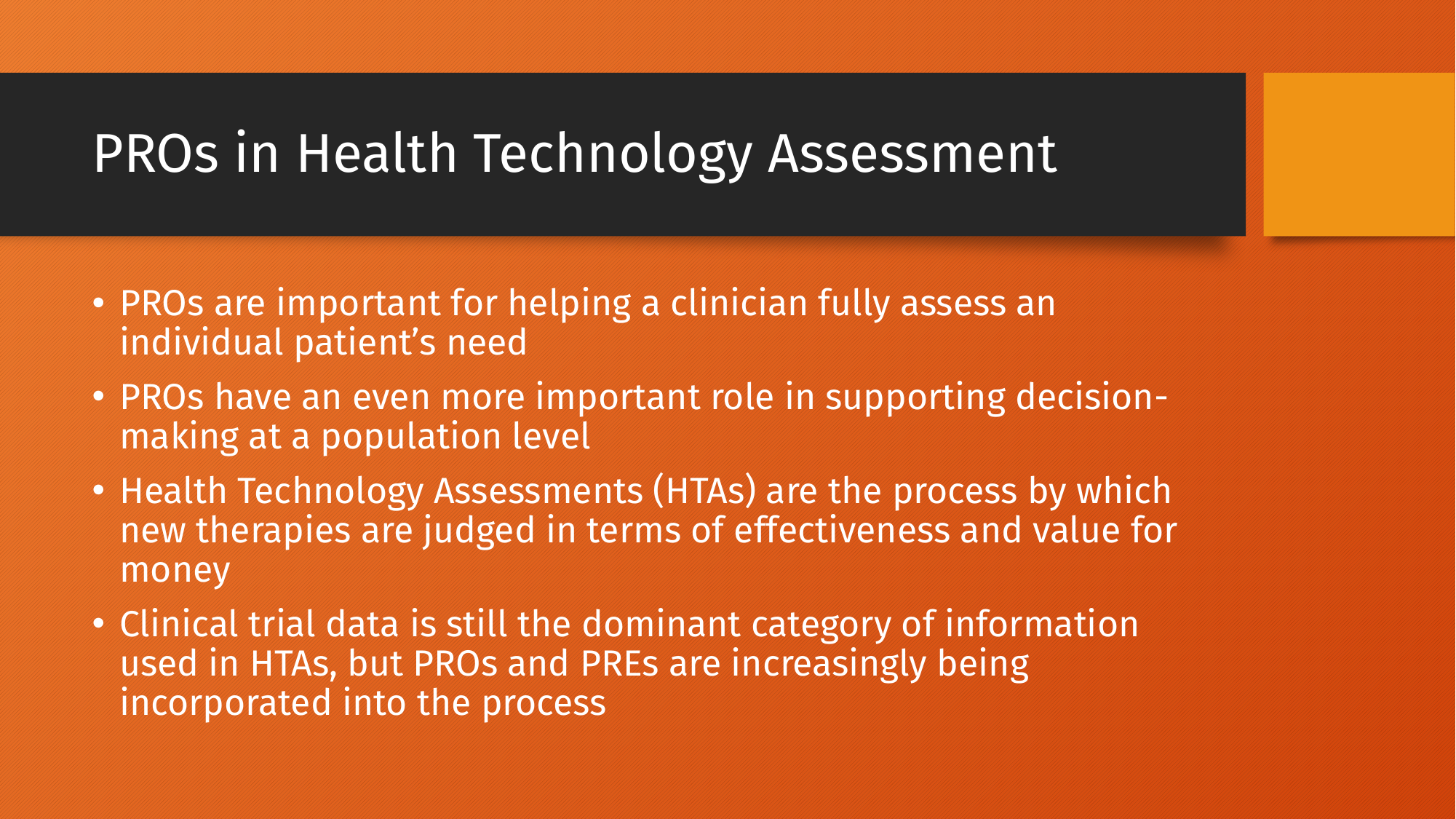

# PROs in Health Technology Assessment
PROs are important for helping a clinician fully assess an individual patient’s need
PROs have an even more important role in supporting decision-making at a population level
Health Technology Assessments (HTAs) are the process by which new therapies are judged in terms of effectiveness and value for money
Clinical trial data is still the dominant category of information used in HTAs, but PROs and PREs are increasingly being incorporated into the process